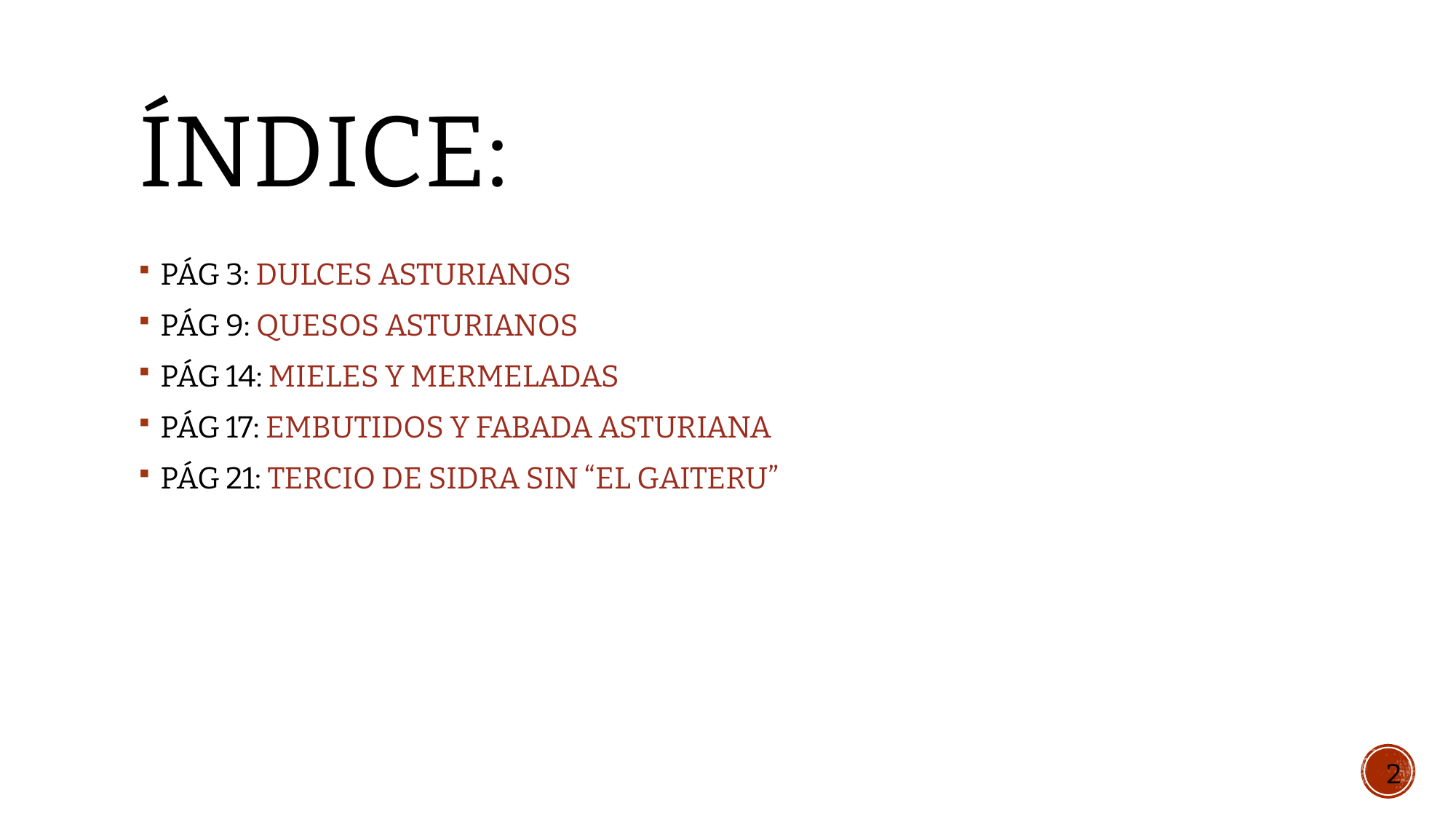

# ÍNDICE:
Pág 3: Dulces Asturianos
Pág 9: Quesos Asturianos
Pág 14: Mieles y mermeladas
Pág 17: Embutidos y fabada asturiana
Pág 21: Tercio de sidra sin “El Gaiteru”

2